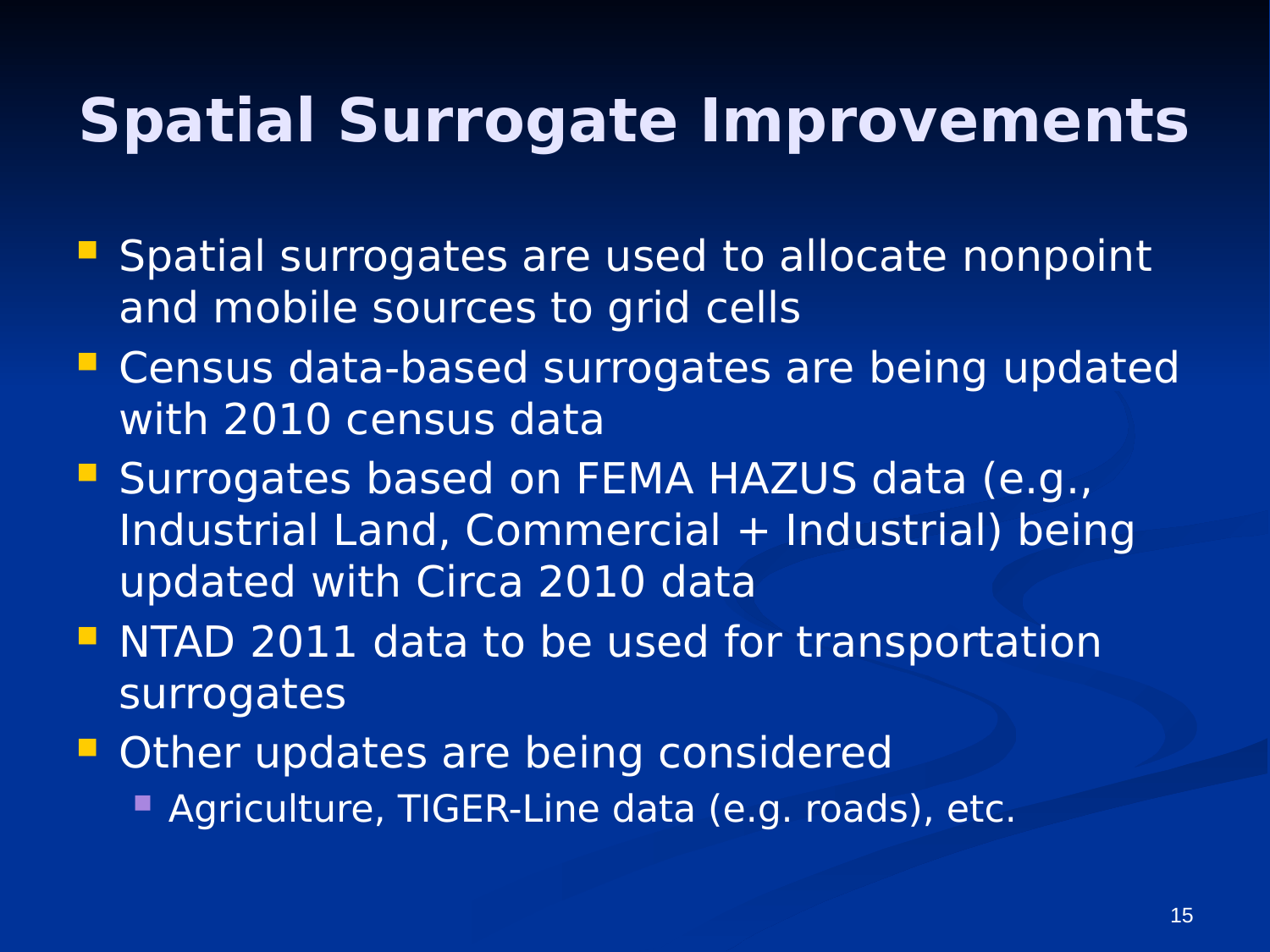

# Spatial Surrogate Improvements
Spatial surrogates are used to allocate nonpoint and mobile sources to grid cells
Census data-based surrogates are being updated with 2010 census data
Surrogates based on FEMA HAZUS data (e.g., Industrial Land, Commercial + Industrial) being updated with Circa 2010 data
NTAD 2011 data to be used for transportation surrogates
Other updates are being considered
Agriculture, TIGER-Line data (e.g. roads), etc.
15